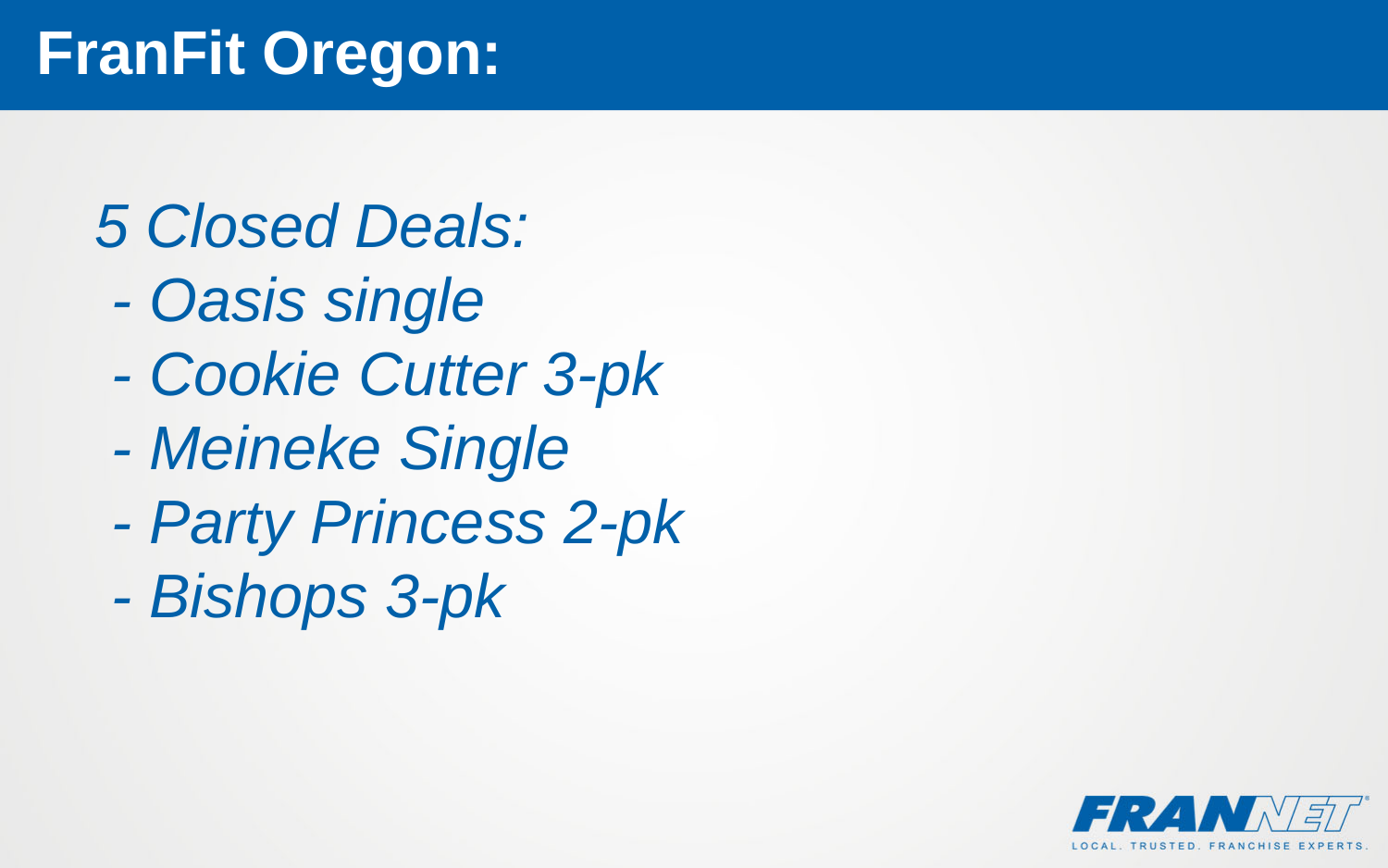

FranFit Oregon:

5 Closed Deals:
 - Oasis single
 - Cookie Cutter 3-pk
 - Meineke Single
 - Party Princess 2-pk
 - Bishops 3-pk